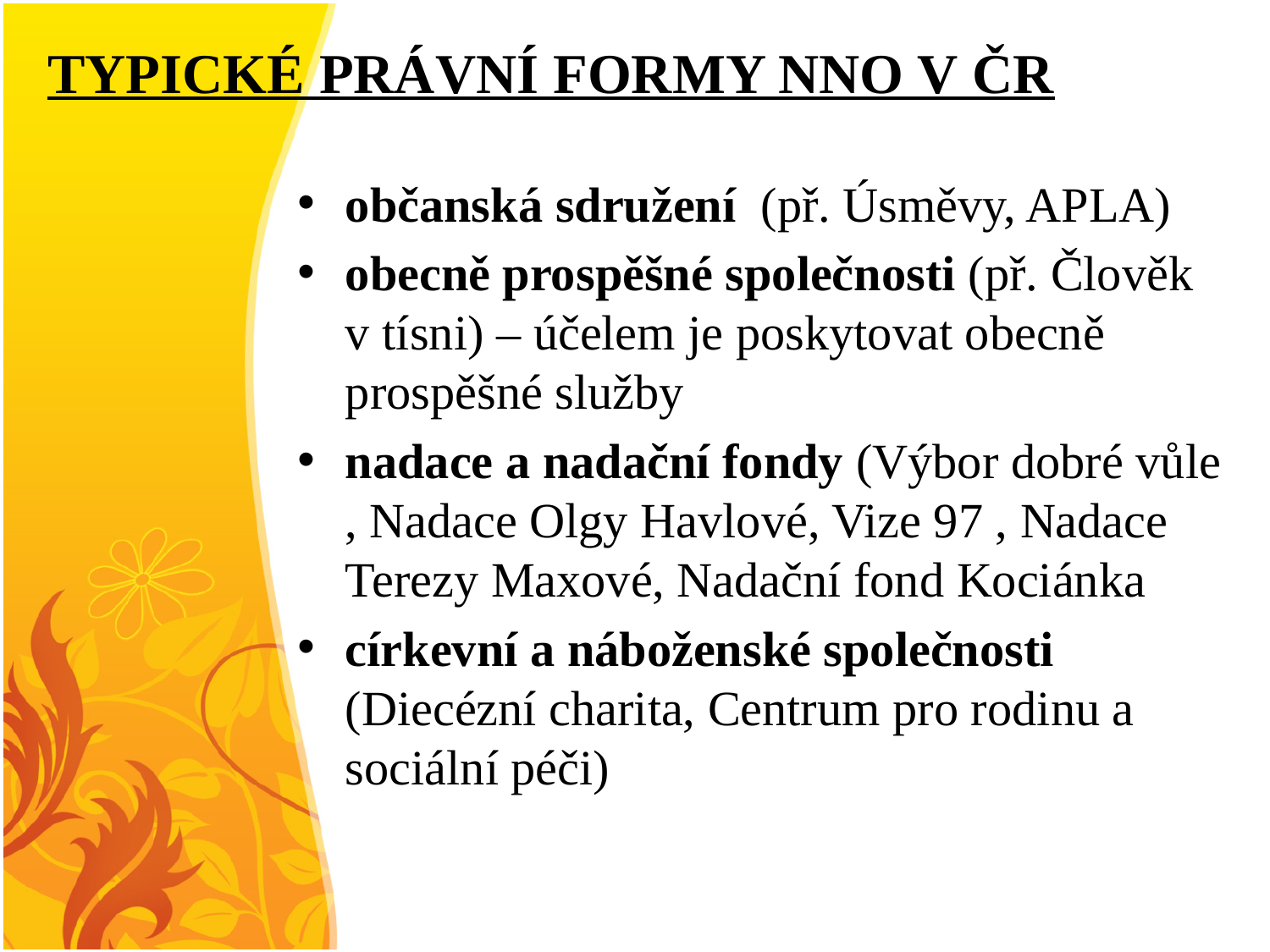

# TYPICKÉ PRÁVNÍ FORMY NNO V ČR
občanská sdružení  (př. Úsměvy, APLA)
obecně prospěšné společnosti (př. Člověk v tísni) – účelem je poskytovat obecně prospěšné služby
nadace a nadační fondy (Výbor dobré vůle , Nadace Olgy Havlové, Vize 97 , Nadace Terezy Maxové, Nadační fond Kociánka
církevní a náboženské společnosti (Diecézní charita, Centrum pro rodinu a sociální péči)